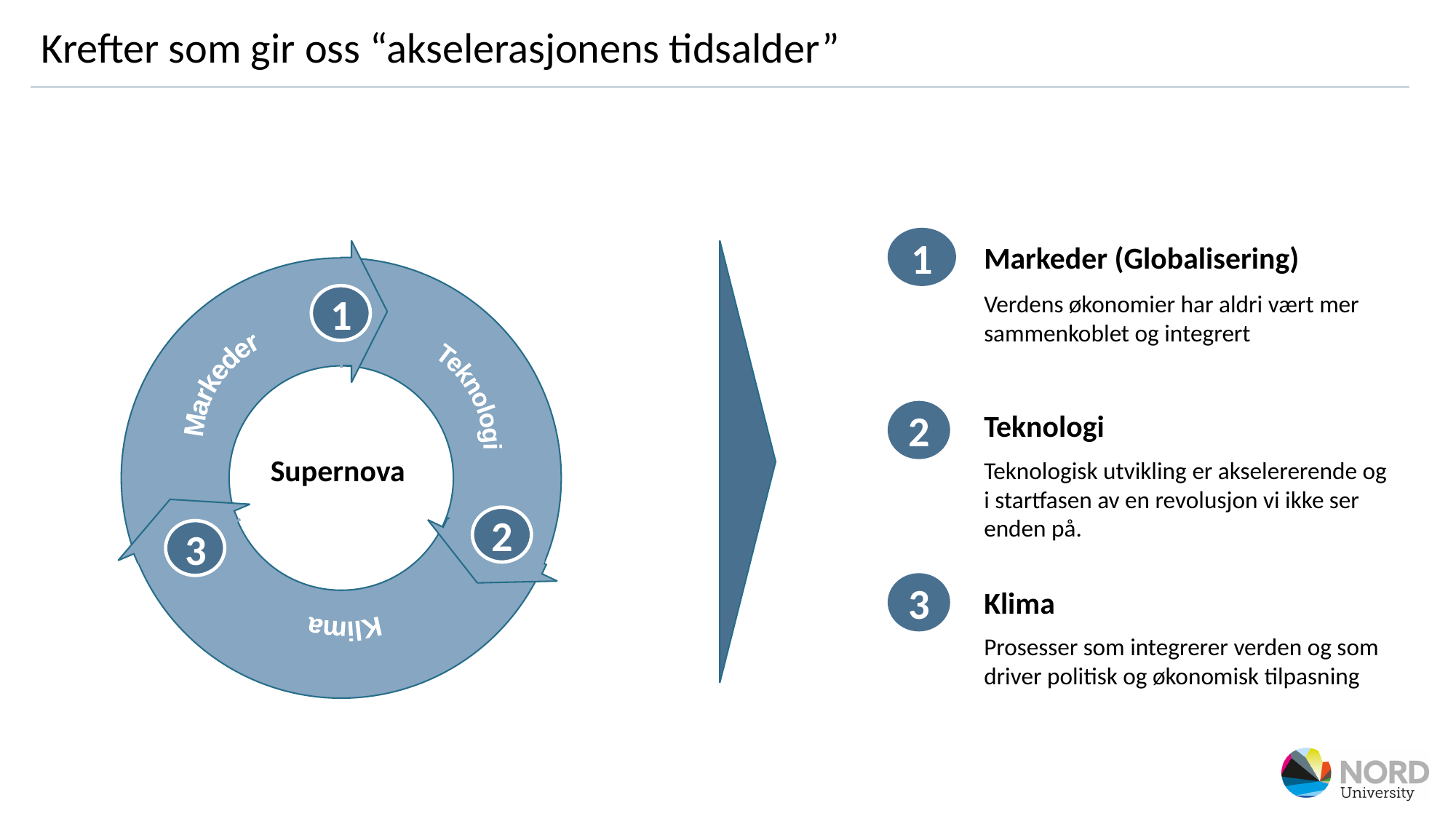

Krefter som gir oss “akselerasjonens tidsalder”
1
Markeder (Globalisering)

1
Markeder
Teknologi
Klima
2
3
Verdens økonomier har aldri vært mer sammenkoblet og integrert
Teknologi
2

Supernova
Teknologisk utvikling er akselererende og i startfasen av en revolusjon vi ikke ser enden på.
3
Klima
Prosesser som integrerer verden og som driver politisk og økonomisk tilpasning